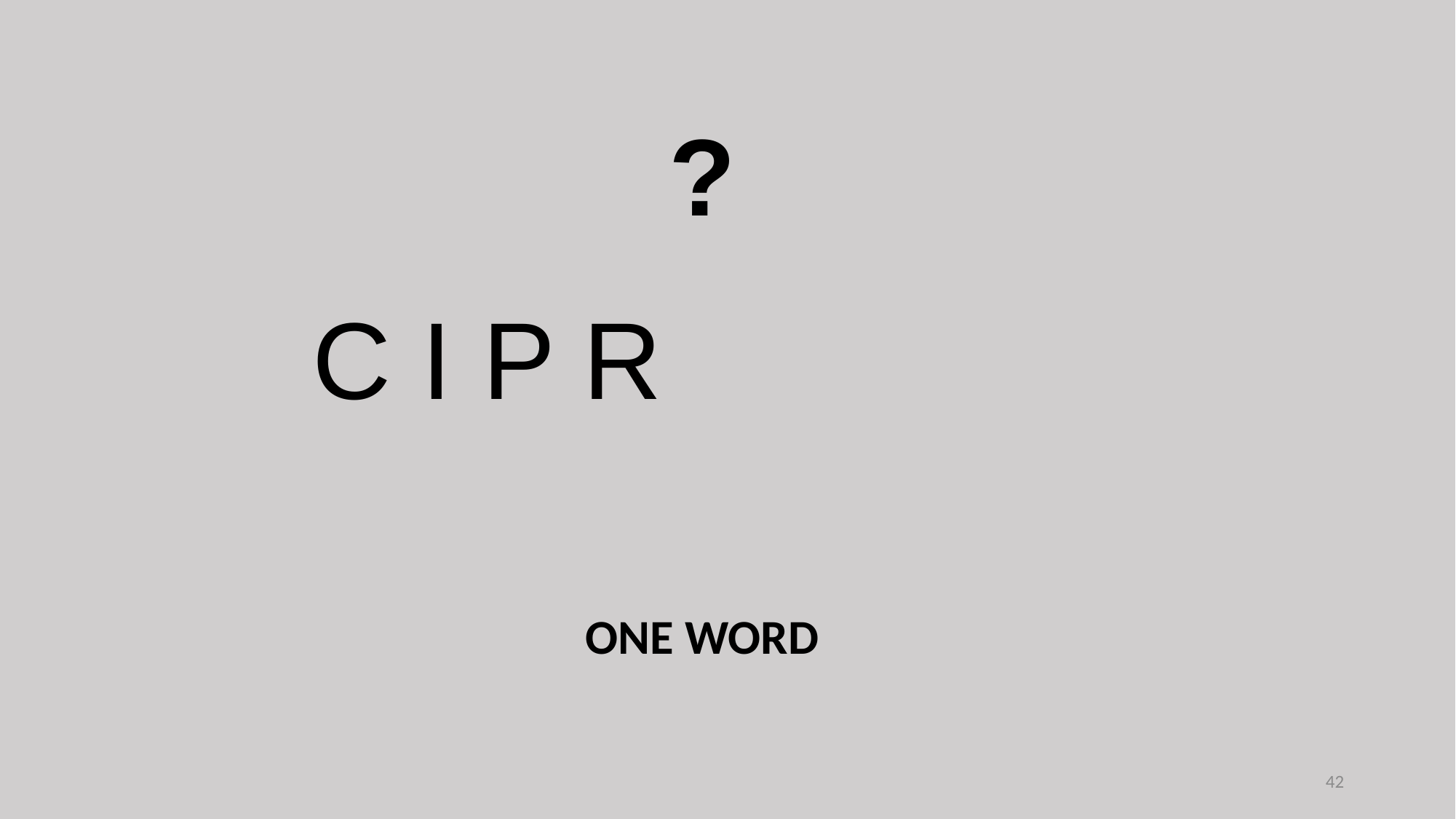

?
C I P R
ONE WORD
42